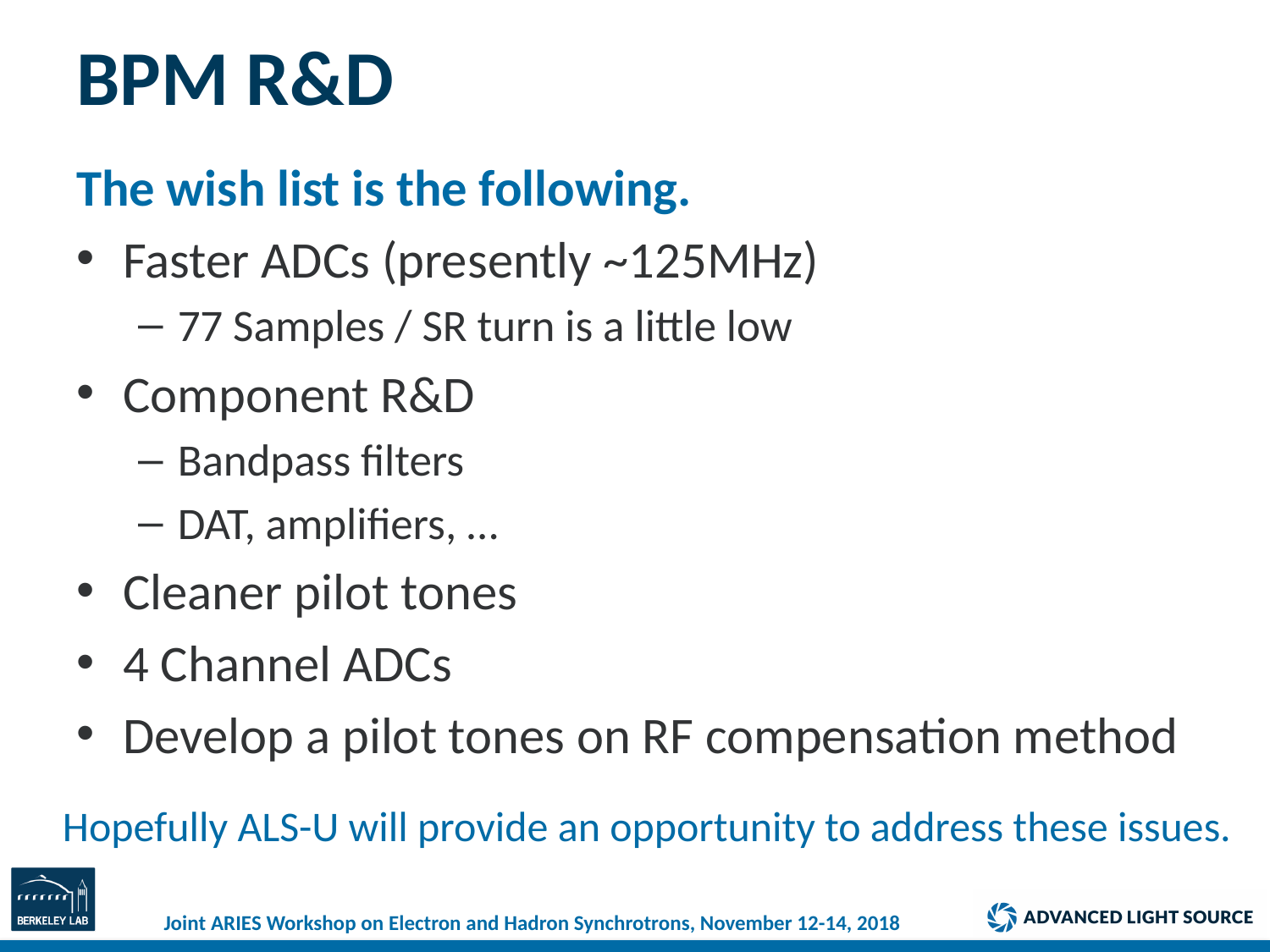

# BPM R&D
The wish list is the following.
Faster ADCs (presently ~125MHz)
77 Samples / SR turn is a little low
Component R&D
Bandpass filters
DAT, amplifiers, …
Cleaner pilot tones
4 Channel ADCs
Develop a pilot tones on RF compensation method

Hopefully ALS-U will provide an opportunity to address these issues.